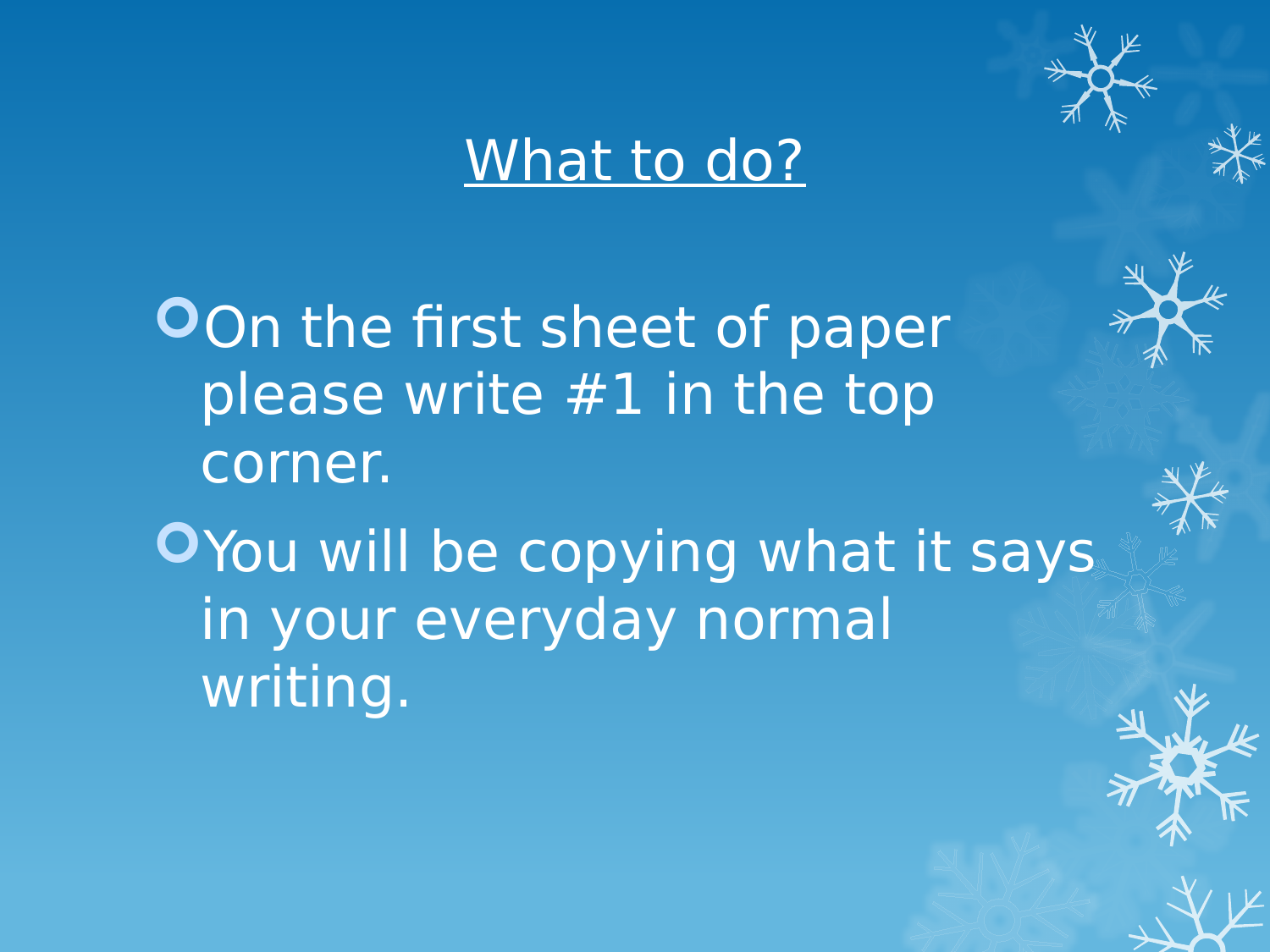

# What to do?
On the first sheet of paper please write #1 in the top corner.
You will be copying what it says in your everyday normal writing.